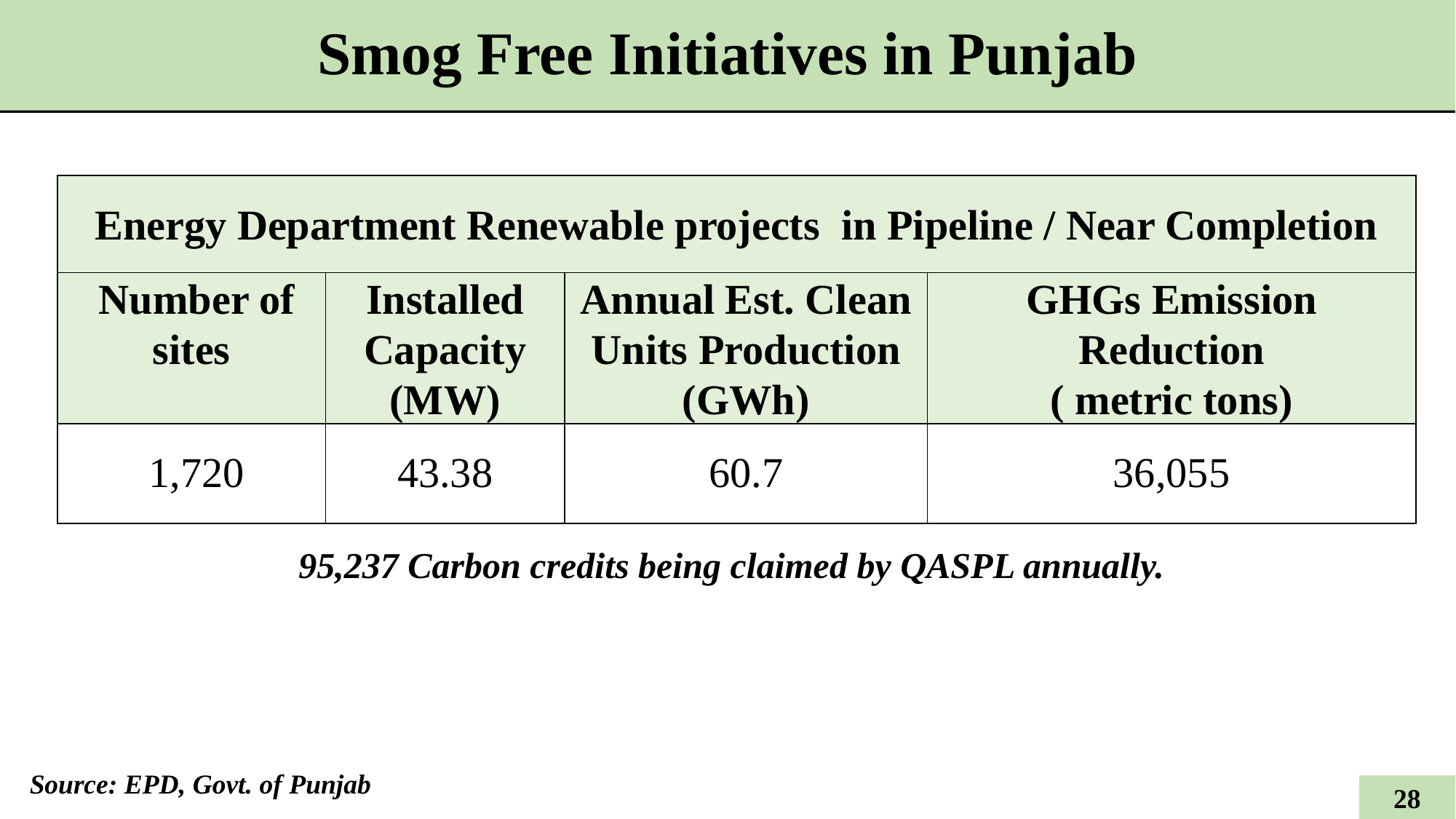

# Smog Free Initiatives in Punjab
| Energy Department Renewable projects in Pipeline / Near Completion |  |  |  |
| --- | --- | --- | --- |
| Number of sites | Installed Capacity (MW) | Annual Est. Clean Units Production (GWh) | GHGs Emission Reduction ( metric tons) |
| 1,720 | 43.38 | 60.7 | 36,055 |
95,237 Carbon credits being claimed by QASPL annually.
Source: EPD, Govt. of Punjab
28